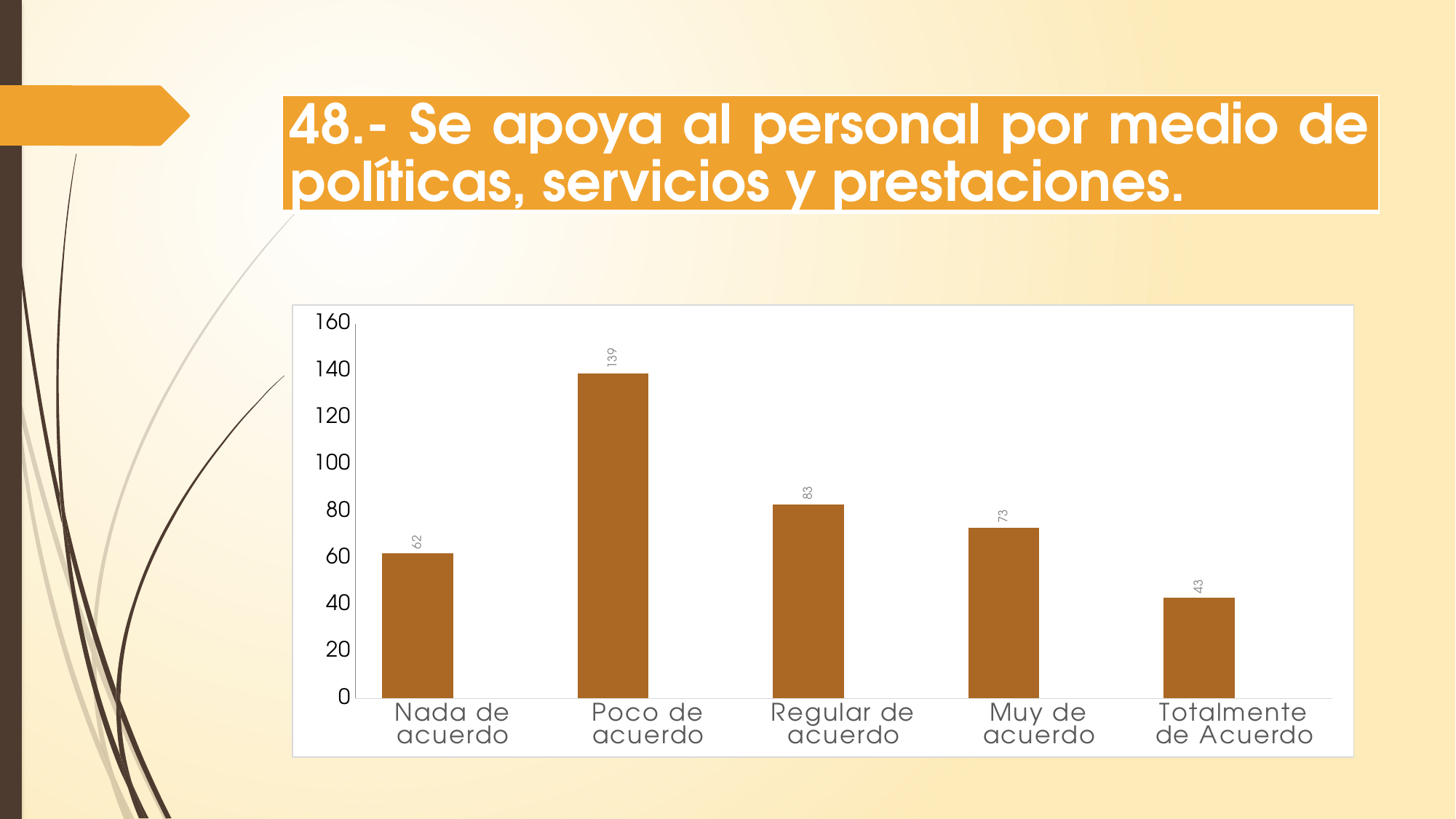

| 48.- Se apoya al personal por medio de políticas, servicios y prestaciones. |
| --- |

### Chart

| Category |  | Se apoya al personal por medio de políticas, servicios y prestaciones. |
|---|---|---|
| Nada de acuerdo | 62.0 | None |
| Poco de acuerdo | 139.0 | None |
| Regular de acuerdo | 83.0 | None |
| Muy de acuerdo | 73.0 | None |
| Totalmente de Acuerdo | 43.0 | None |